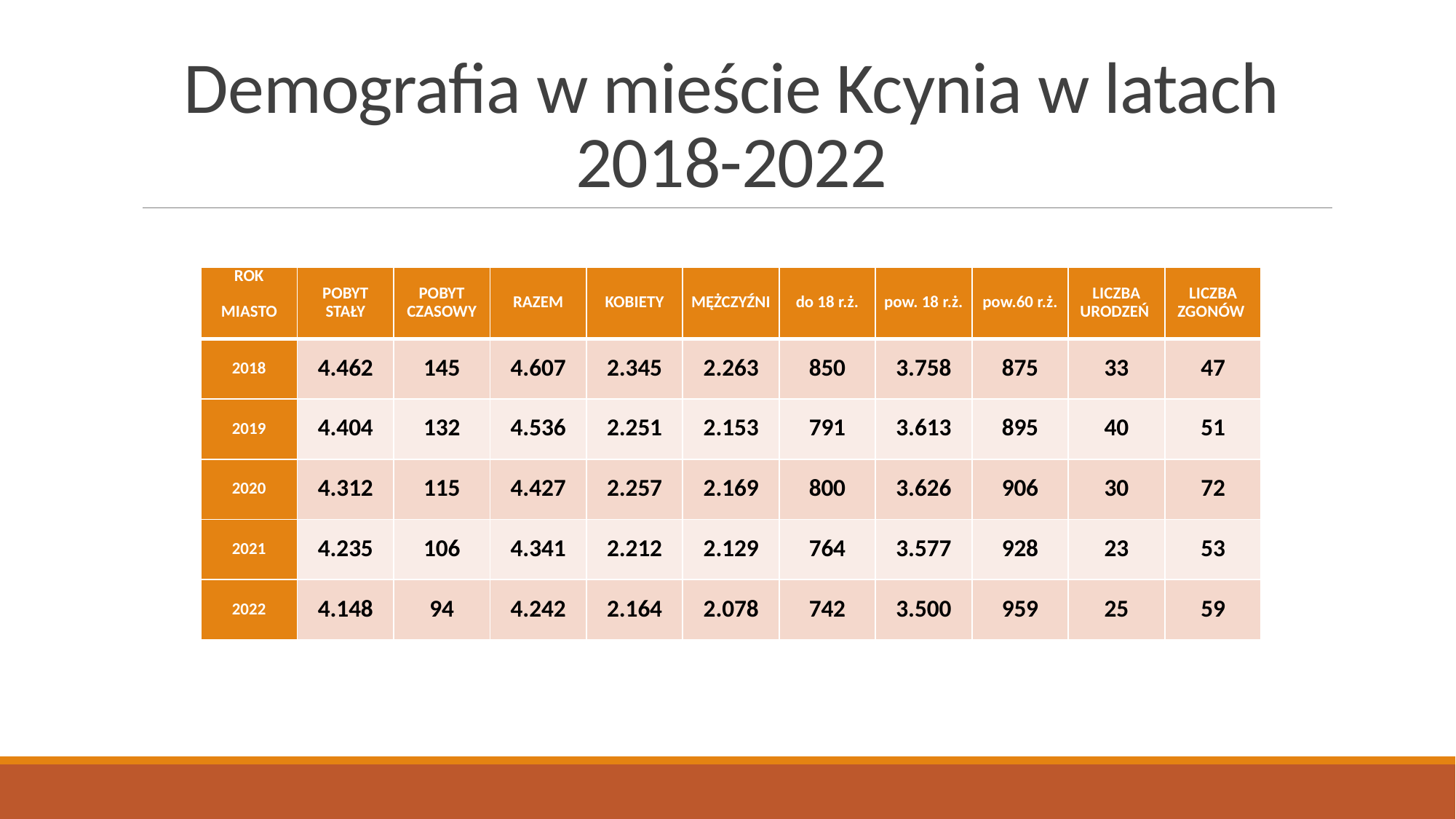

# Demografia w mieście Kcynia w latach 2018-2022
| ROK   MIASTO | POBYT STAŁY | POBYT CZASOWY | RAZEM | KOBIETY | MĘŻCZYŹNI | do 18 r.ż. | pow. 18 r.ż. | pow.60 r.ż. | LICZBA URODZEŃ | LICZBA ZGONÓW |
| --- | --- | --- | --- | --- | --- | --- | --- | --- | --- | --- |
| 2018 | 4.462 | 145 | 4.607 | 2.345 | 2.263 | 850 | 3.758 | 875 | 33 | 47 |
| 2019 | 4.404 | 132 | 4.536 | 2.251 | 2.153 | 791 | 3.613 | 895 | 40 | 51 |
| 2020 | 4.312 | 115 | 4.427 | 2.257 | 2.169 | 800 | 3.626 | 906 | 30 | 72 |
| 2021 | 4.235 | 106 | 4.341 | 2.212 | 2.129 | 764 | 3.577 | 928 | 23 | 53 |
| 2022 | 4.148 | 94 | 4.242 | 2.164 | 2.078 | 742 | 3.500 | 959 | 25 | 59 |